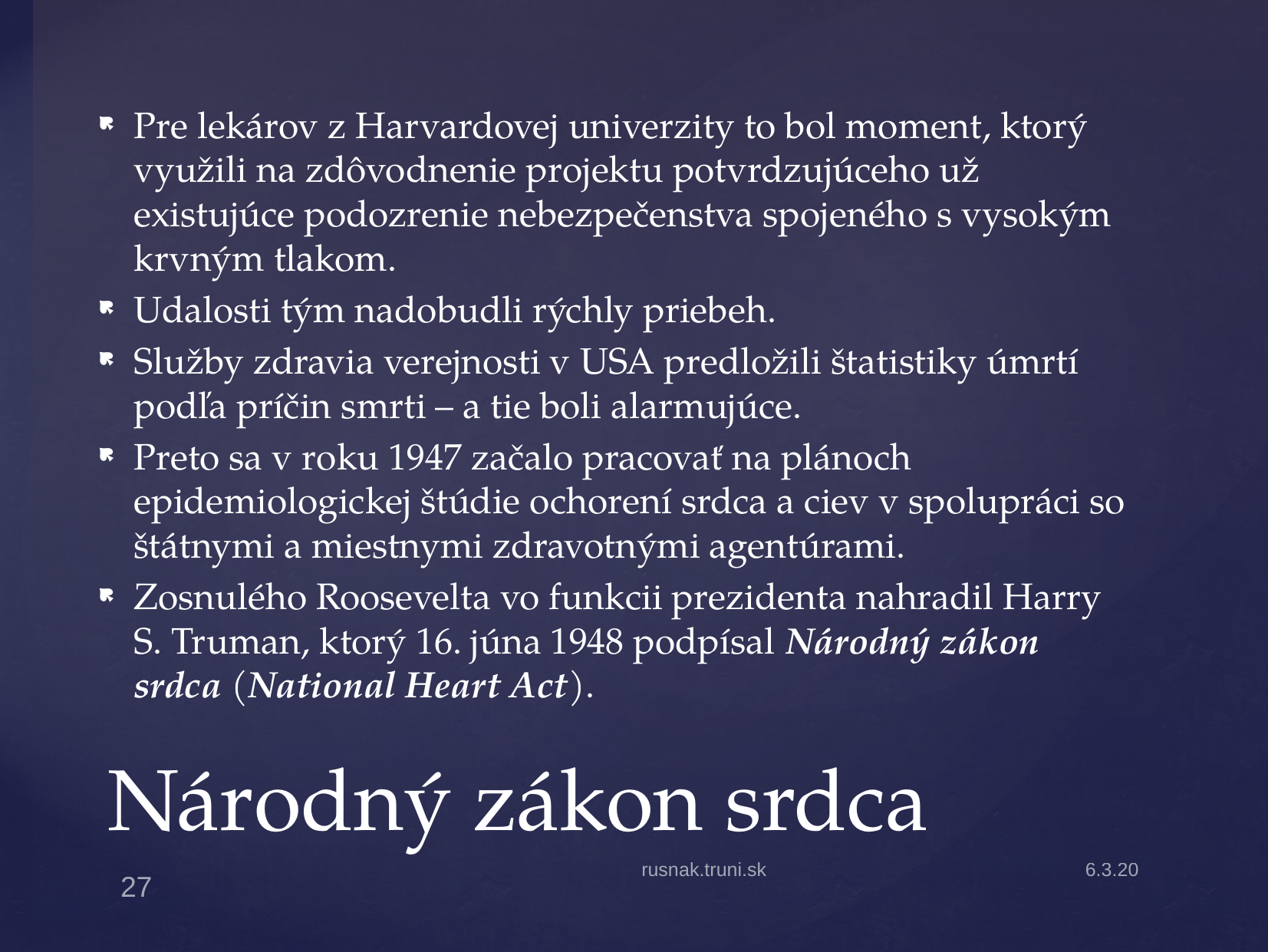

Pre lekárov z Harvardovej univerzity to bol moment, ktorý využili na zdôvodnenie projektu potvrdzujúceho už existujúce podozrenie nebezpečenstva spojeného s vysokým krvným tlakom.
Udalosti tým nadobudli rýchly priebeh.
Služby zdravia verejnosti v USA predložili štatistiky úmrtí podľa príčin smrti – a tie boli alarmujúce.
Preto sa v roku 1947 začalo pracovať na plánoch epidemiologickej štúdie ochorení srdca a ciev v spolupráci so štátnymi a miestnymi zdravotnými agentúrami.
Zosnulého Roosevelta vo funkcii prezidenta nahradil Harry S. Truman, ktorý 16. júna 1948 podpísal Národný zákon srdca (National Heart Act).

# Národný zákon srdca
rusnak.truni.sk
6.3.20
27